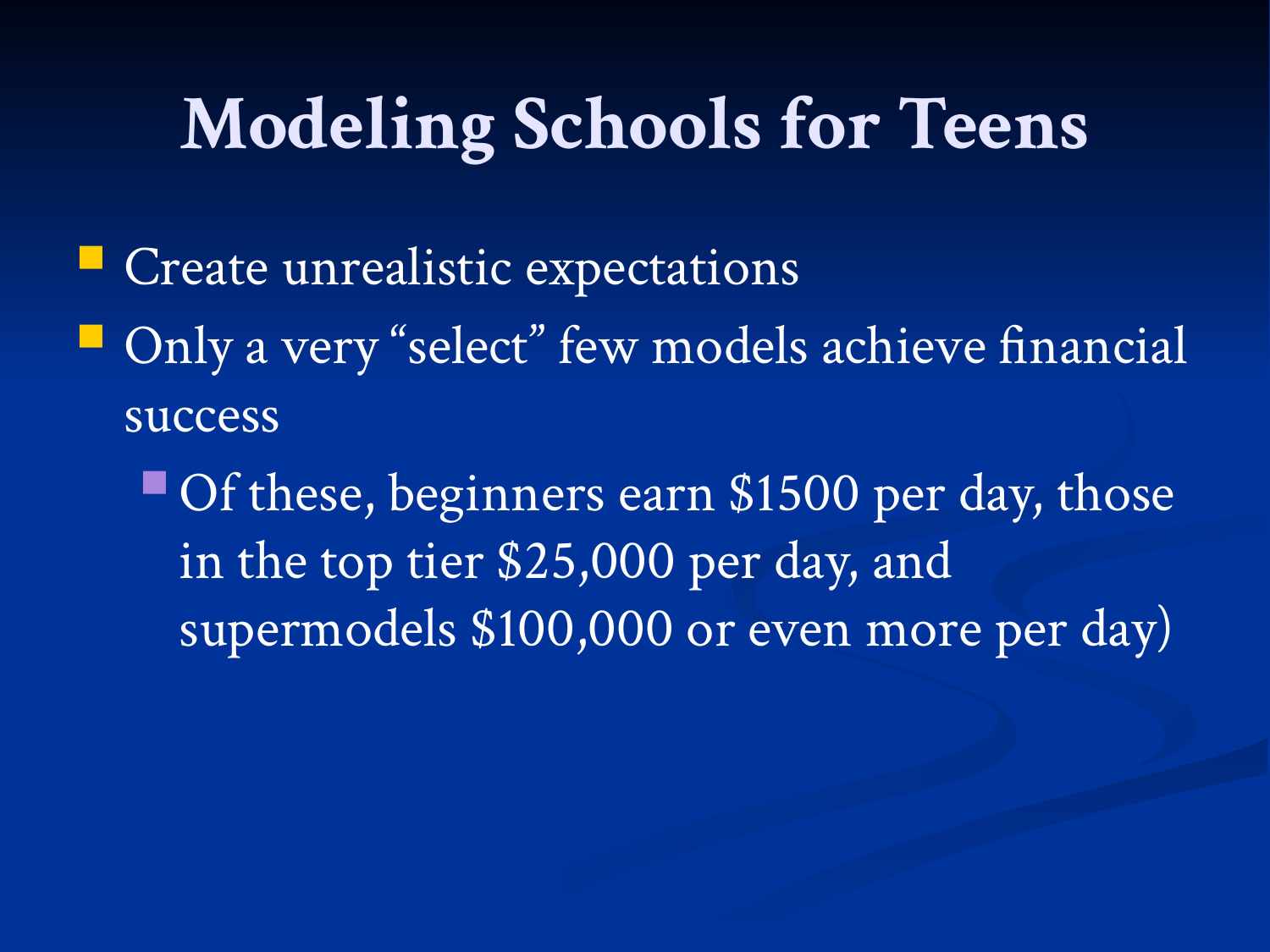

# Modeling Schools for Teens
Create unrealistic expectations
Only a very “select” few models achieve financial success
Of these, beginners earn $1500 per day, those in the top tier $25,000 per day, and supermodels $100,000 or even more per day)